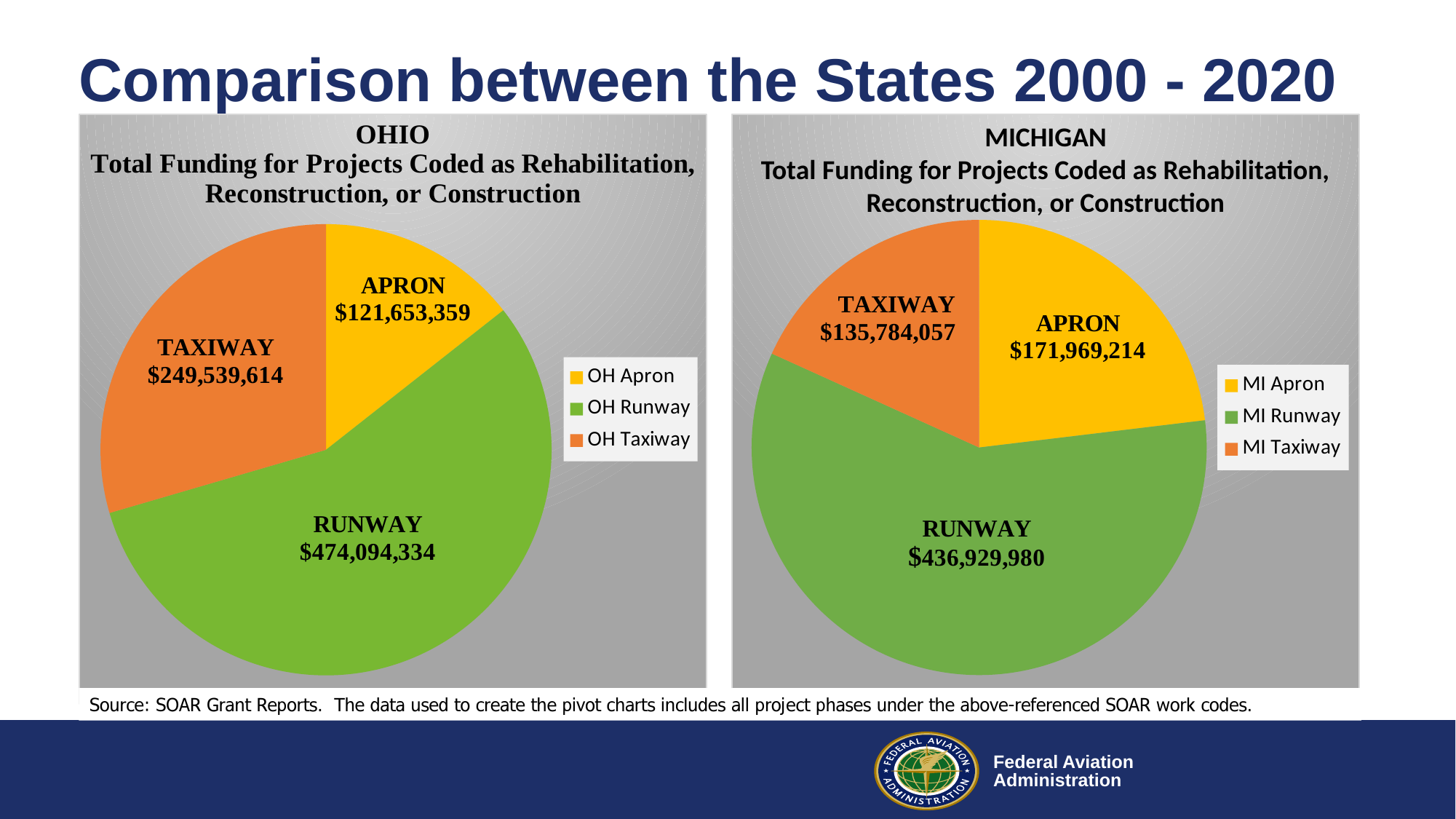

# Comparison between the States 2000 - 2020
MICHIGAN
Total Funding for Projects Coded as Rehabilitation, Reconstruction, or Construction

### Chart

| Category | Total |
|---|---|
| Apron | 121653359.0 |
| Runway | 474094334.0 |
| Taxiway | 249539614.0 |

### Chart

| Category | Total |
|---|---|
| Apron | 171969214.0 |
| Runway | 436929980.0 |
| Taxiway | 135784057.0 |
Source: SOAR Grant Reports.  The data used to create the pivot charts includes all project phases under the above-referenced SOAR work codes.